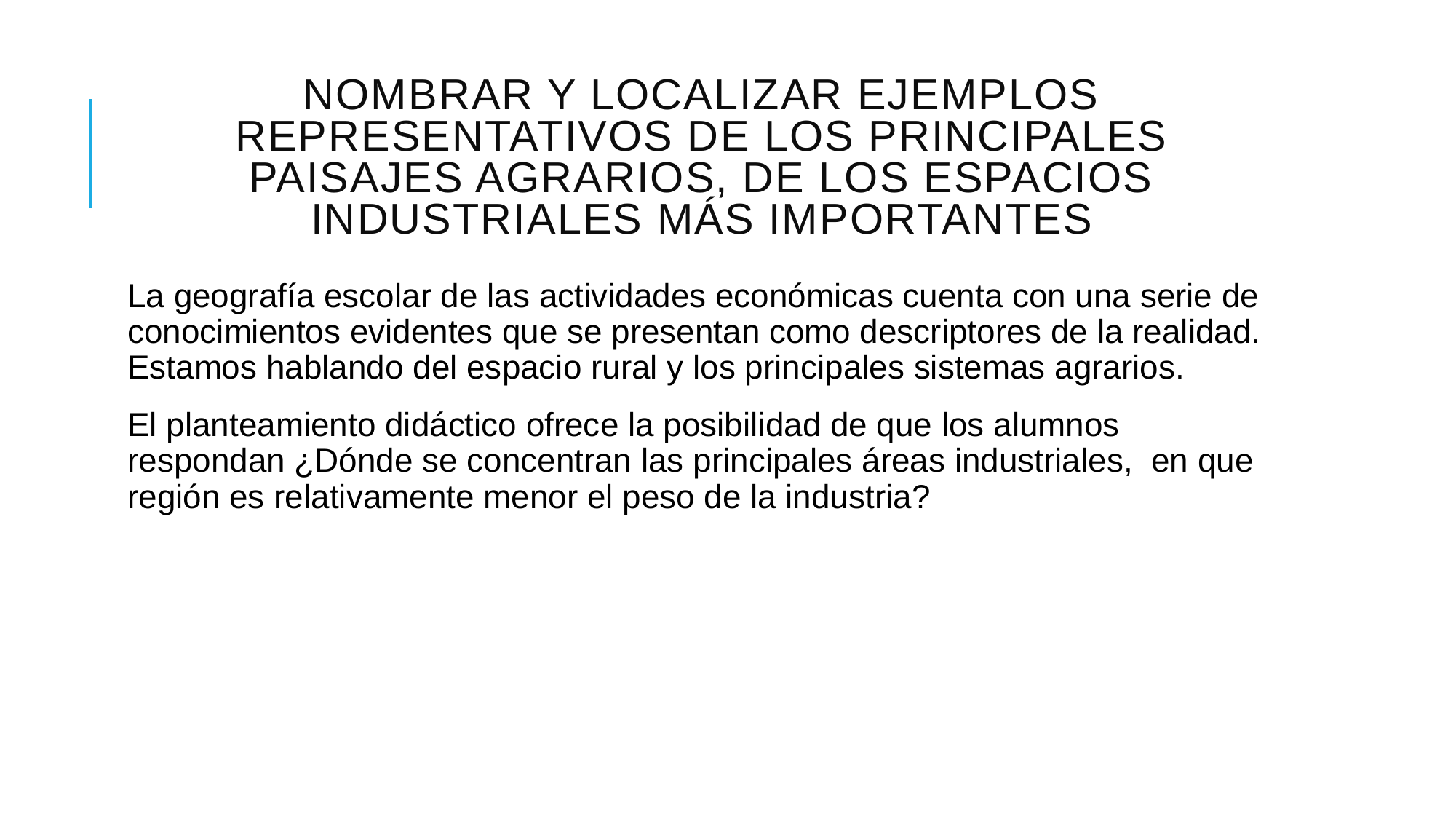

# Nombrar y localizar ejemplos representativos de los principales paisajes agrarios, de los espacios industriales más importantes
La geografía escolar de las actividades económicas cuenta con una serie de conocimientos evidentes que se presentan como descriptores de la realidad. Estamos hablando del espacio rural y los principales sistemas agrarios.
El planteamiento didáctico ofrece la posibilidad de que los alumnos respondan ¿Dónde se concentran las principales áreas industriales,  en que región es relativamente menor el peso de la industria?